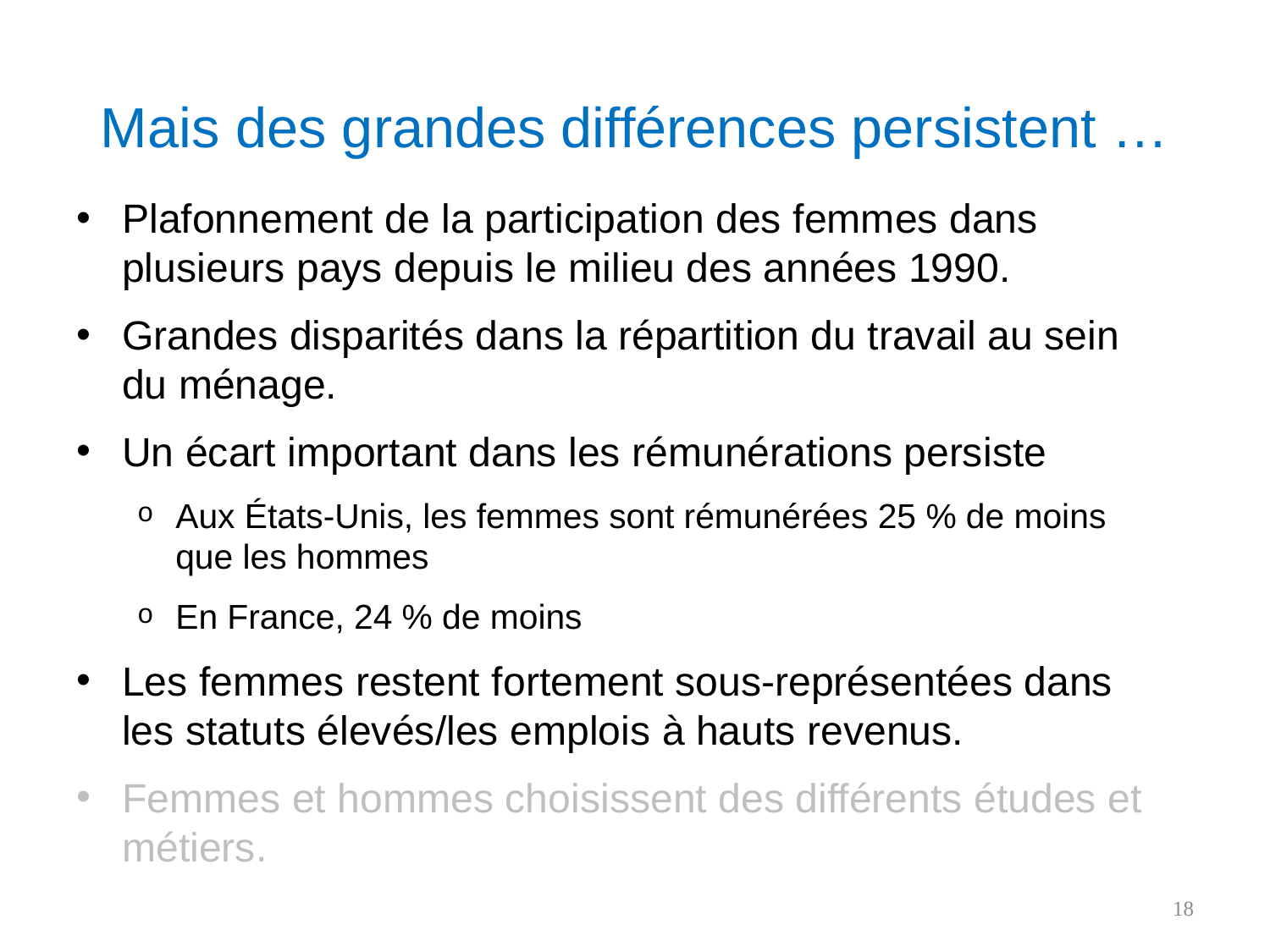

# Mais des grandes différences persistent …
Plafonnement de la participation des femmes dans plusieurs pays depuis le milieu des années 1990.
Grandes disparités dans la répartition du travail au sein du ménage.
Un écart important dans les rémunérations persiste
Aux États-Unis, les femmes sont rémunérées 25 % de moins que les hommes
En France, 24 % de moins
Les femmes restent fortement sous-représentées dans les statuts élevés/les emplois à hauts revenus.
Femmes et hommes choisissent des différents études et métiers.

18